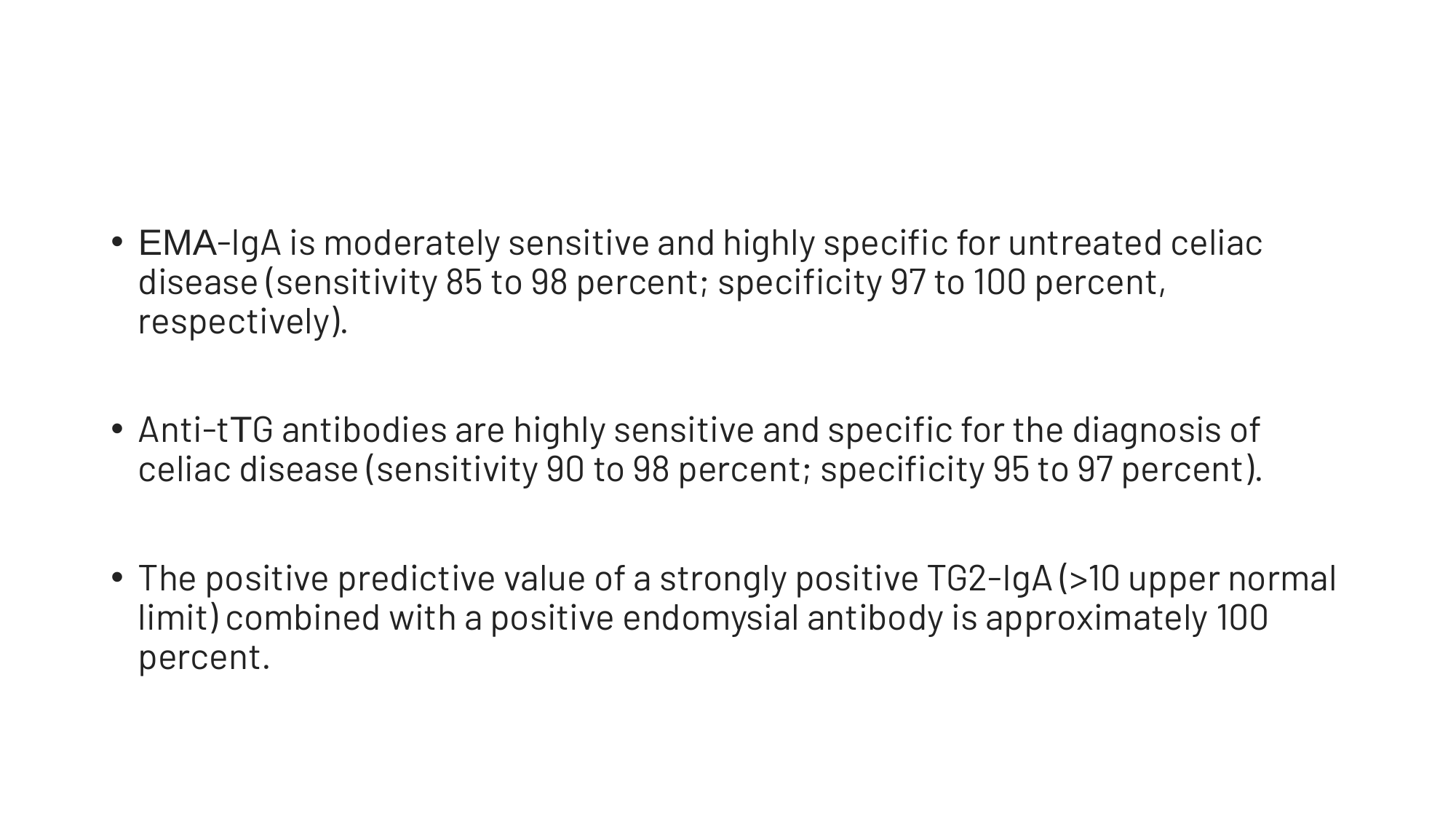

#
ЕМΑ-IgA is moderately sensitive and highly specific for untreated celiac disease (sensitivity 85 to 98 percent; specificity 97 to 100 percent, respectively).

Anti-tΤG antibodies are highly sensitive and specific for the diagnosis of celiac disease (sensitivity 90 to 98 percent; specificity 95 to 97 percent).

The positive predictive value of a strongly positive TG2-IgA (>10 upper normal limit) combined with a positive endomysial antibody is approximately 100 percent.